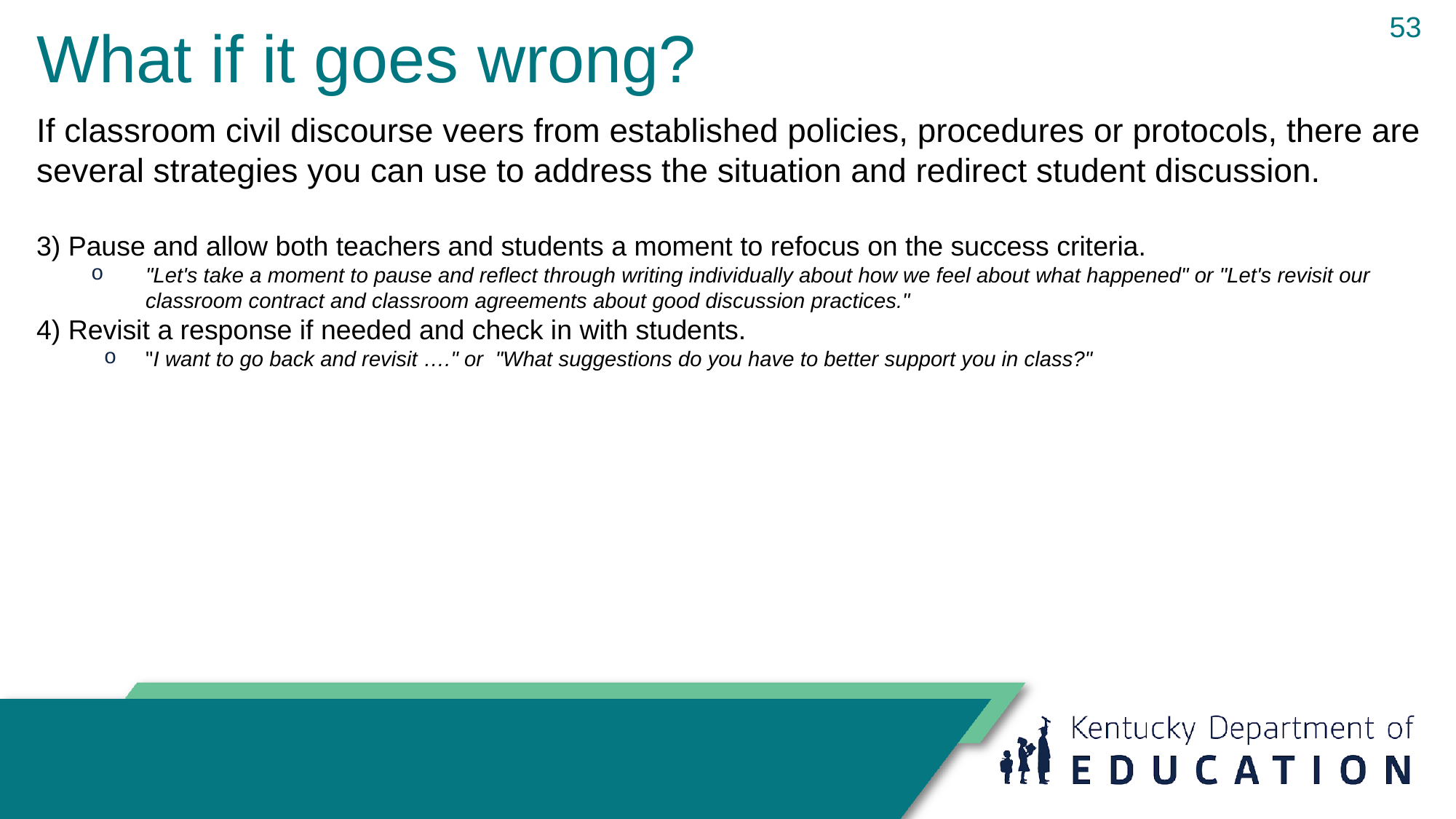

# What if it goes wrong? 2
53
If classroom civil discourse veers from established policies, procedures or protocols, there are several strategies you can use to address the situation and redirect student discussion.

3) Pause and allow both teachers and students a moment to refocus on the success criteria.
"Let's take a moment to pause and reflect through writing individually about how we feel about what happened" or "Let's revisit our classroom contract and classroom agreements about good discussion practices."
4) Revisit a response if needed and check in with students.
"I want to go back and revisit …." or  "What suggestions do you have to better support you in class?"